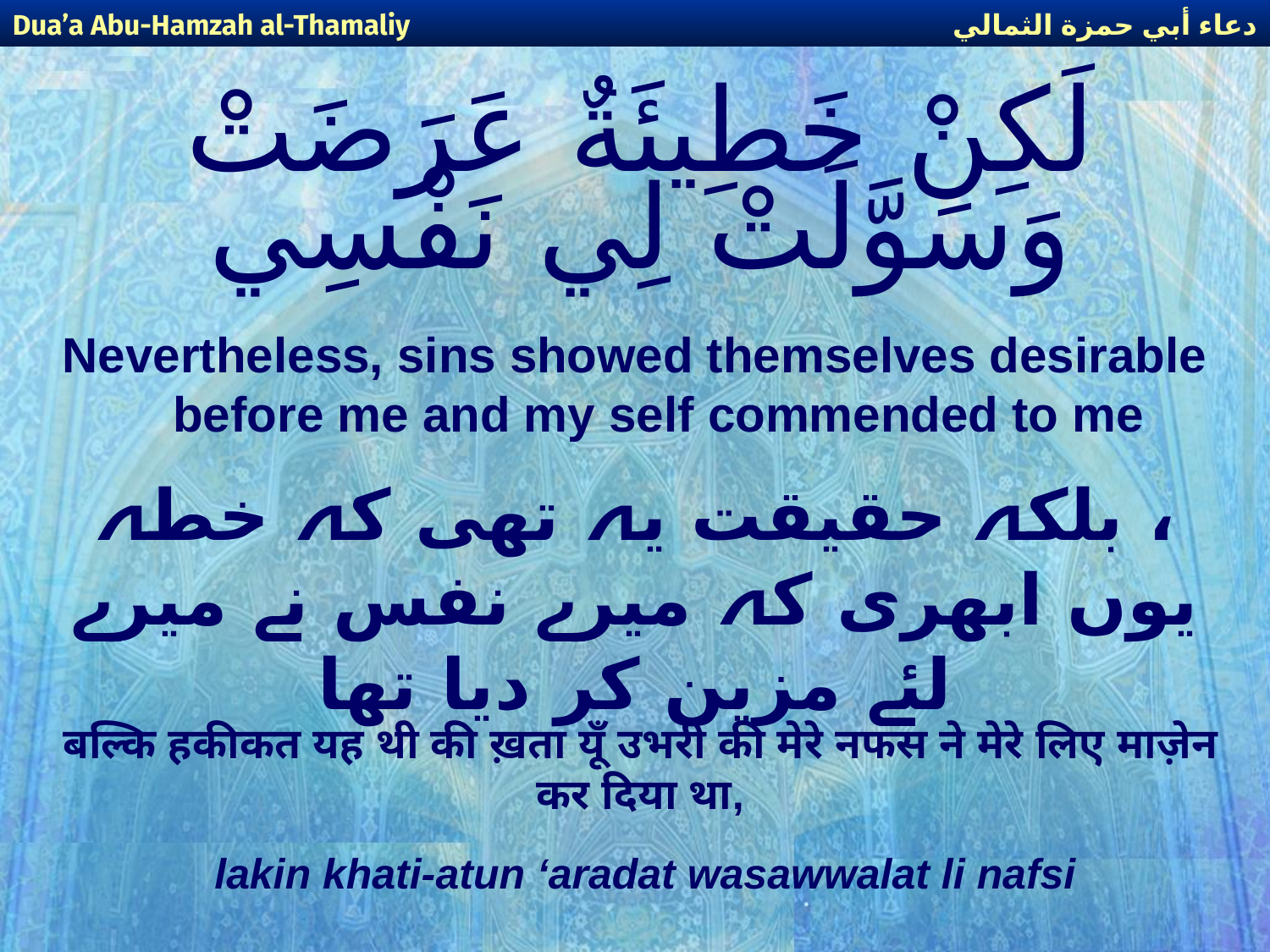

دعاء أبي حمزة الثمالي
Dua’a Abu-Hamzah al-Thamaliy
# لَكِنْ خَطِيئَةٌ عَرَضَتْ وَسَوَّلَتْ لِي نَفْسِي
Nevertheless, sins showed themselves desirable before me and my self commended to me
، بلکہ حقیقت یہ تھی کہ خطہ یوں ابھری کہ میرے نفس نے میرے لئے مزین کر دیا تھا
बल्कि हकीकत यह थी की ख़ता यूँ उभरी की मेरे नफस ने मेरे लिए माज़ेन कर दिया था,
lakin khati-atun ‘aradat wasawwalat li nafsi